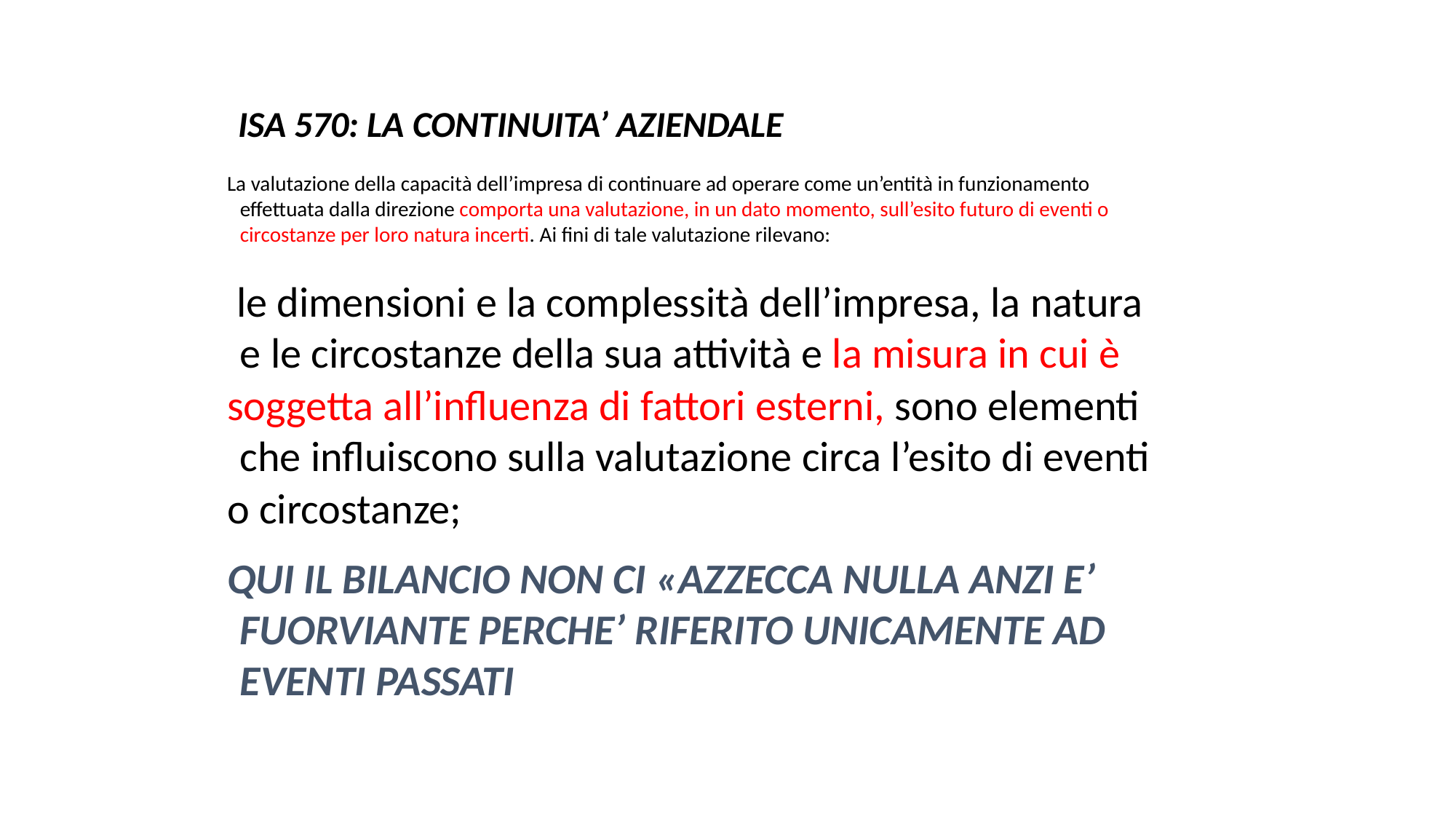

ISA 570: LA CONTINUITA’ AZIENDALE
La valutazione della capacità dell’impresa di continuare ad operare come un’entità in funzionamento effettuata dalla direzione comporta una valutazione, in un dato momento, sull’esito futuro di eventi o circostanze per loro natura incerti. Ai fini di tale valutazione rilevano:

 le dimensioni e la complessità dell’impresa, la natura e le circostanze della sua attività e la misura in cui è
soggetta all’influenza di fattori esterni, sono elementi che influiscono sulla valutazione circa l’esito di eventi
o circostanze;
QUI IL BILANCIO NON CI «AZZECCA NULLA ANZI E’ FUORVIANTE PERCHE’ RIFERITO UNICAMENTE AD EVENTI PASSATI